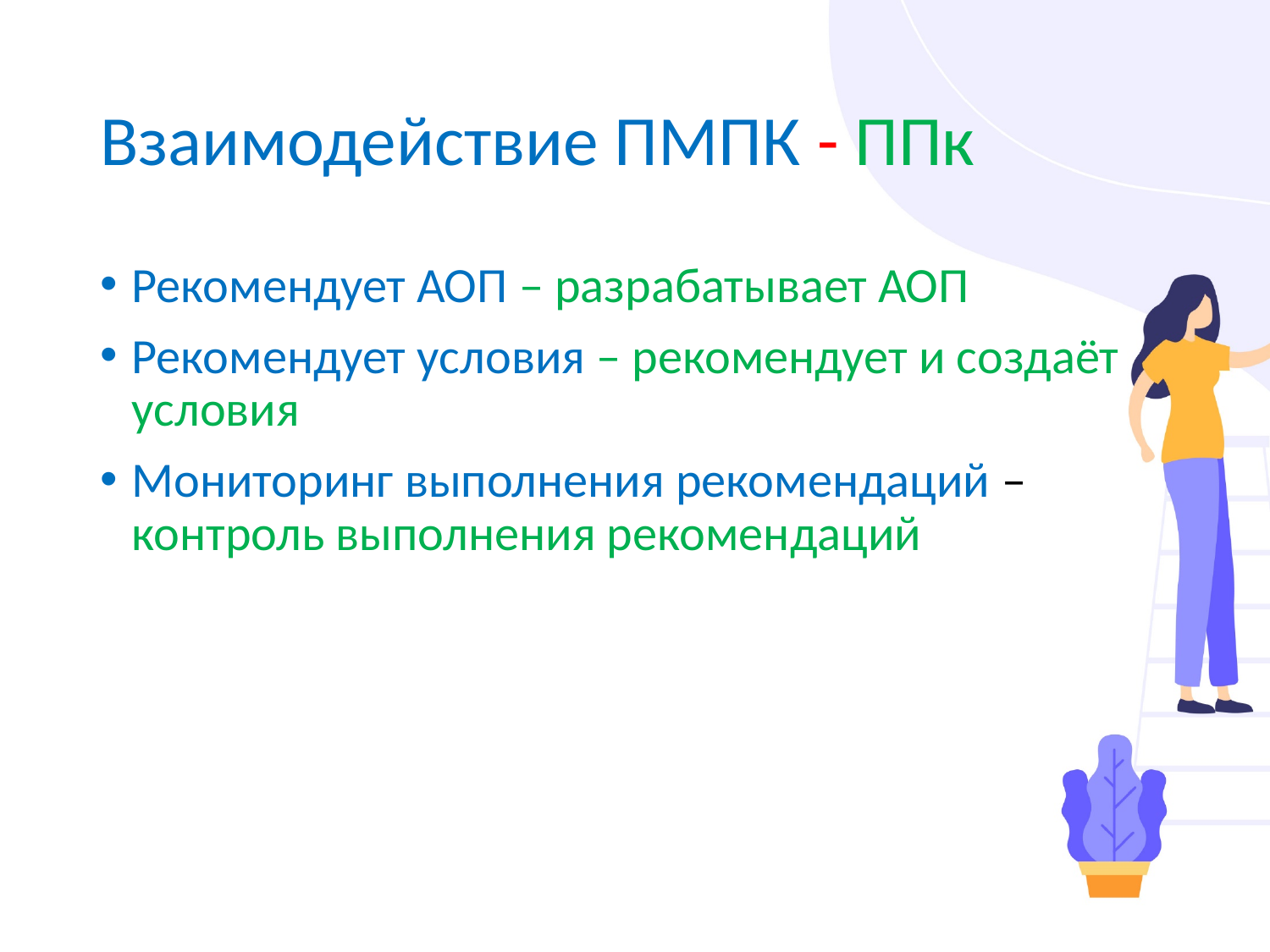

# Взаимодействие ПМПК - ППк
Рекомендует АОП – разрабатывает АОП
Рекомендует условия – рекомендует и создаёт условия
Мониторинг выполнения рекомендаций – контроль выполнения рекомендаций